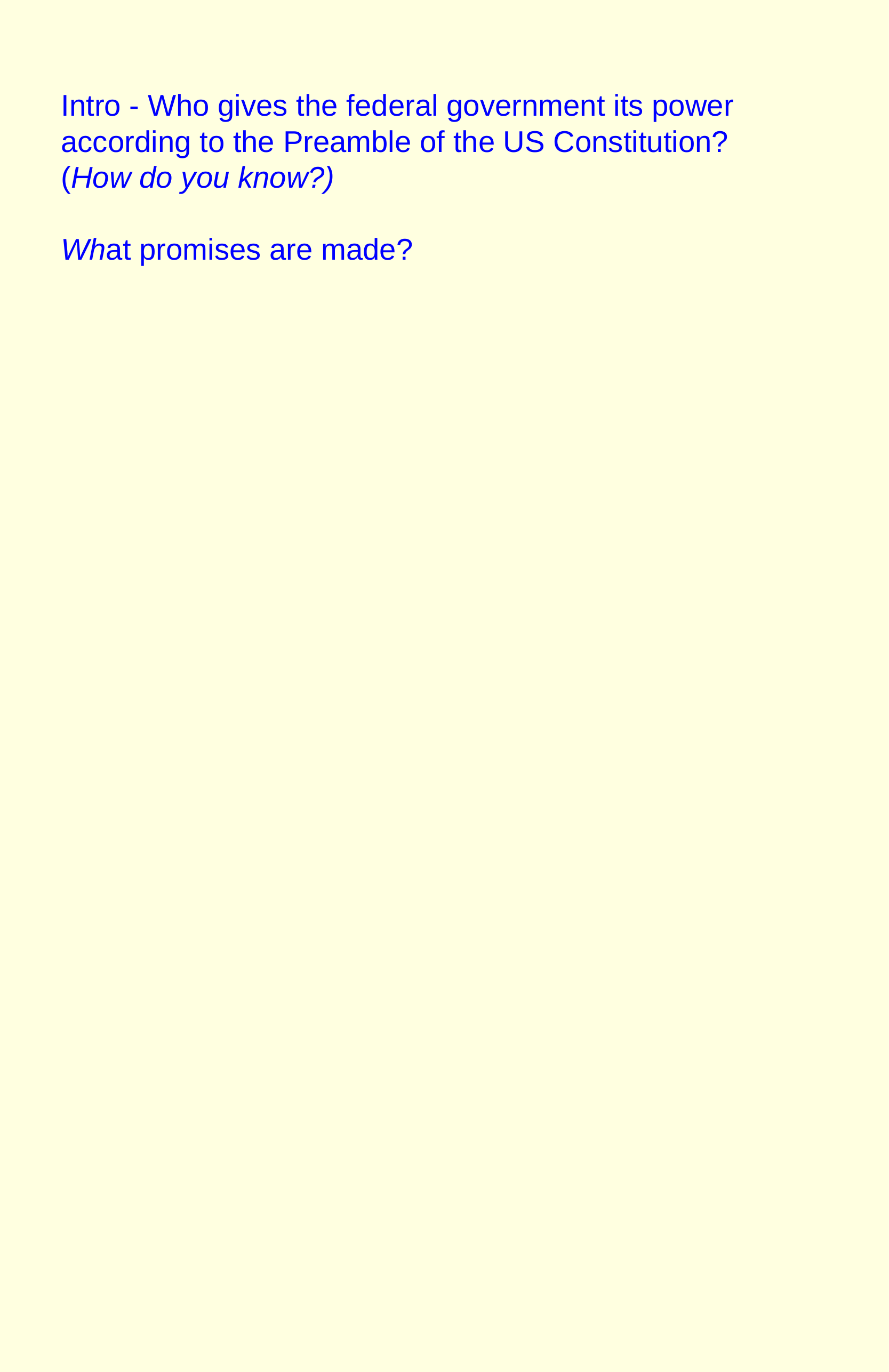

Intro - Who gives the federal  government its power according to the  Preamble of the US Constitution?
(How do you know?)

What promises are made?